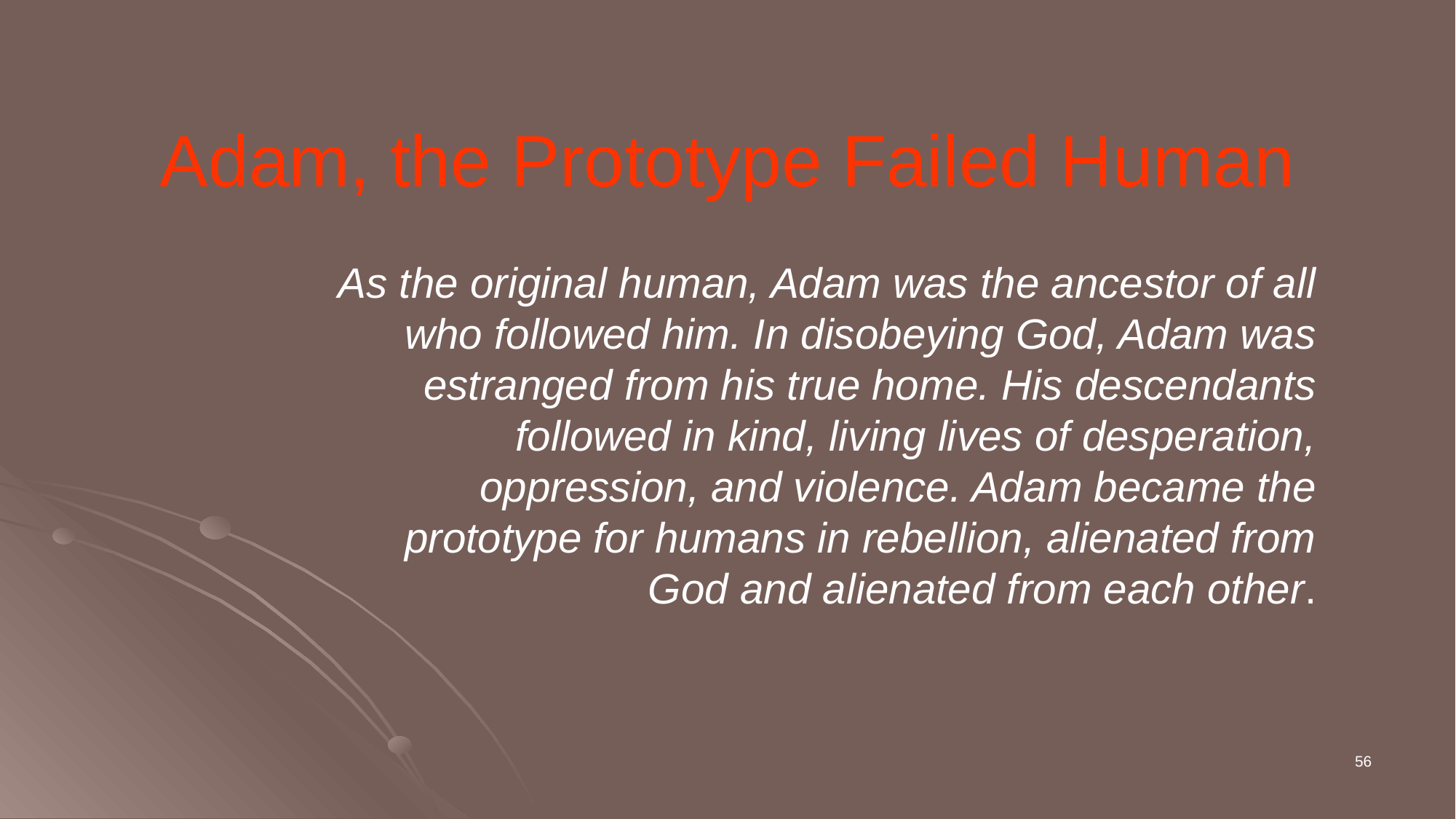

# Adam, the Prototype Failed Human
As the original human, Adam was the ancestor of all who followed him. In disobeying God, Adam was estranged from his true home. His descendants followed in kind, living lives of desperation, oppression, and violence. Adam became the prototype for humans in rebellion, alienated from God and alienated from each other.
56